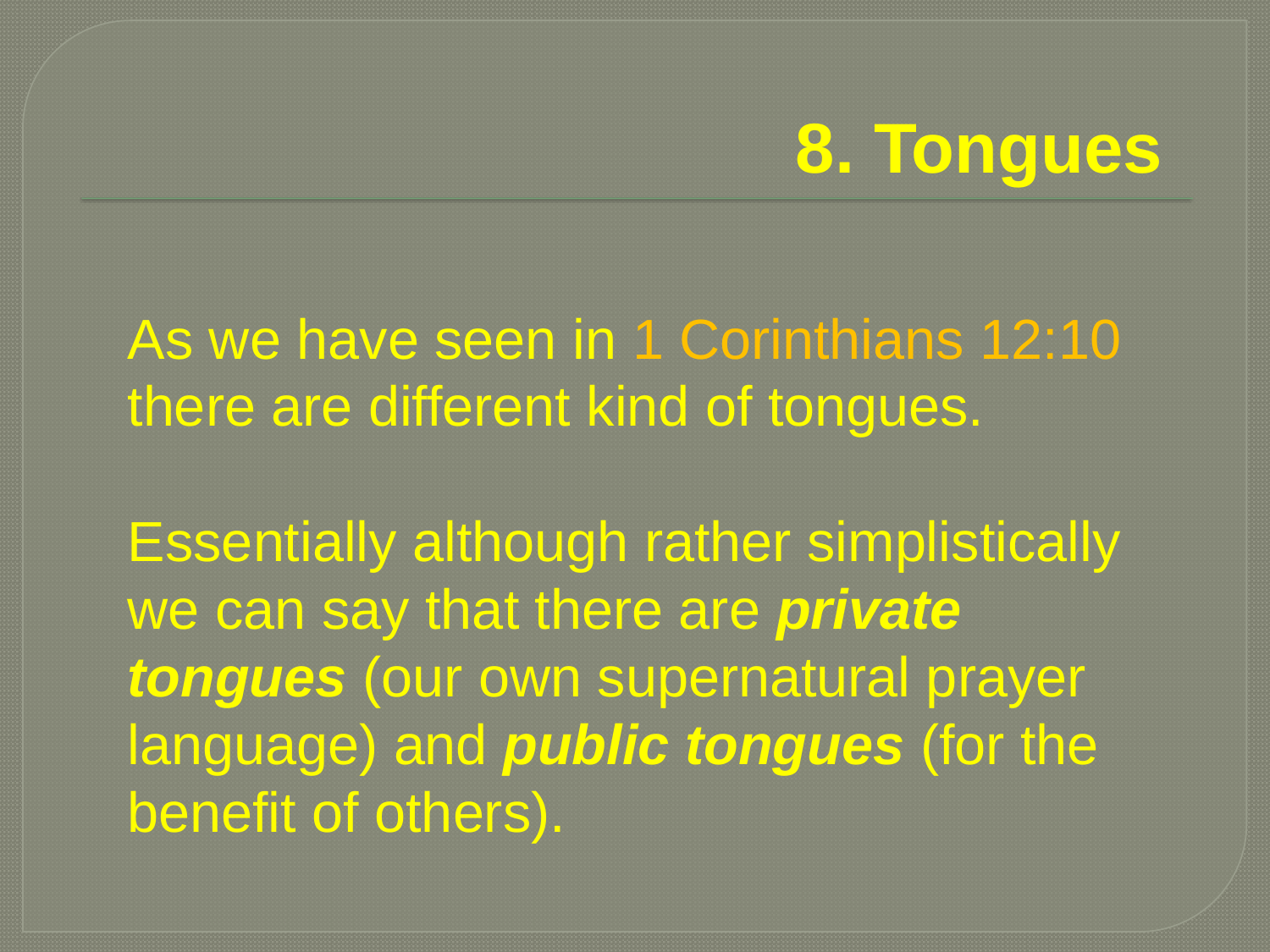

# 8. Tongues

As we have seen in 1 Corinthians 12:10  there are different kind of tongues.

Essentially although rather simplistically we can say that there are private tongues (our own supernatural prayer language) and public tongues (for the benefit of others).